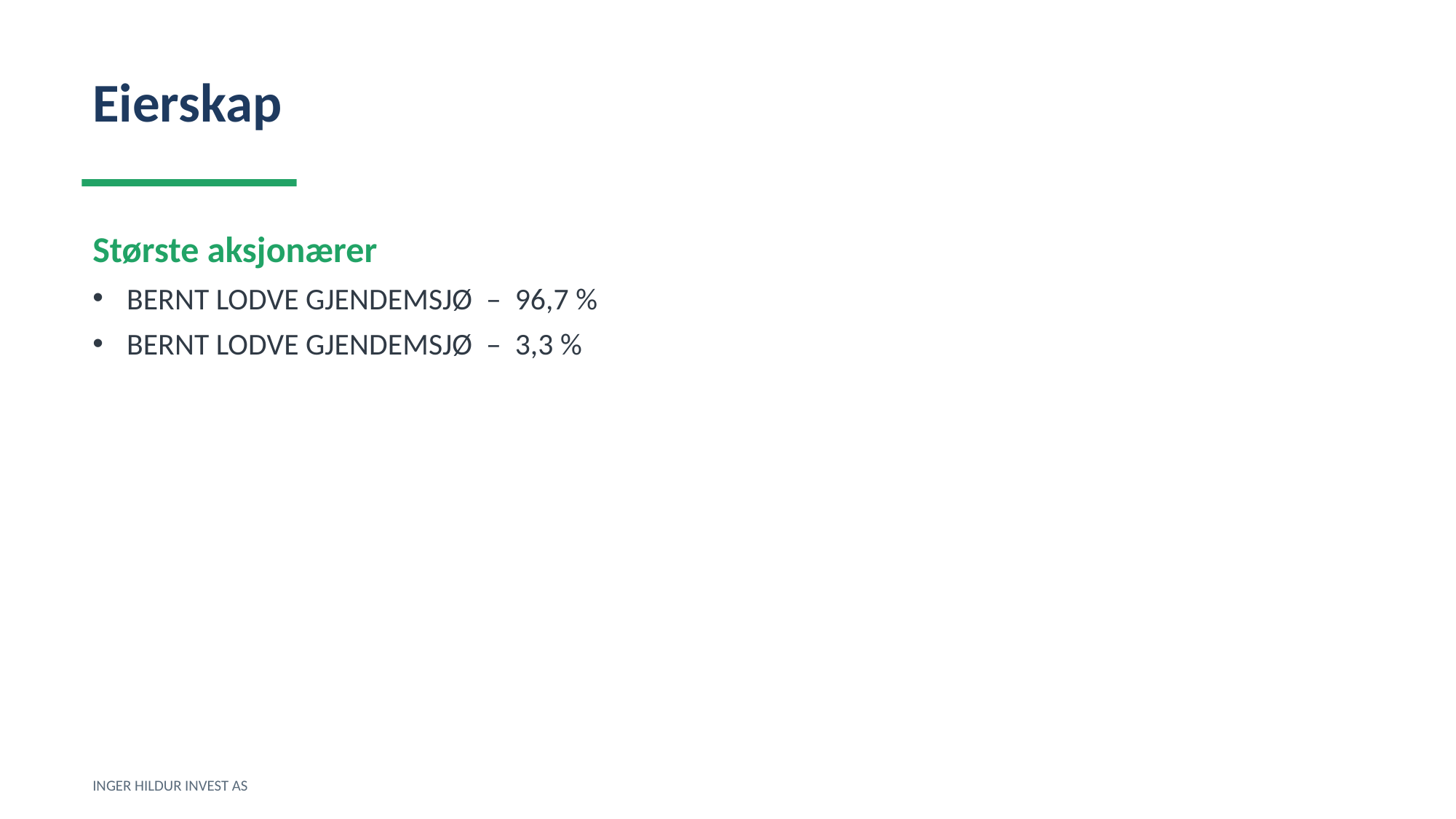

Eierskap

Største aksjonærer
BERNT LODVE GJENDEMSJØ  –  96,7 %
BERNT LODVE GJENDEMSJØ  –  3,3 %
INGER HILDUR INVEST AS